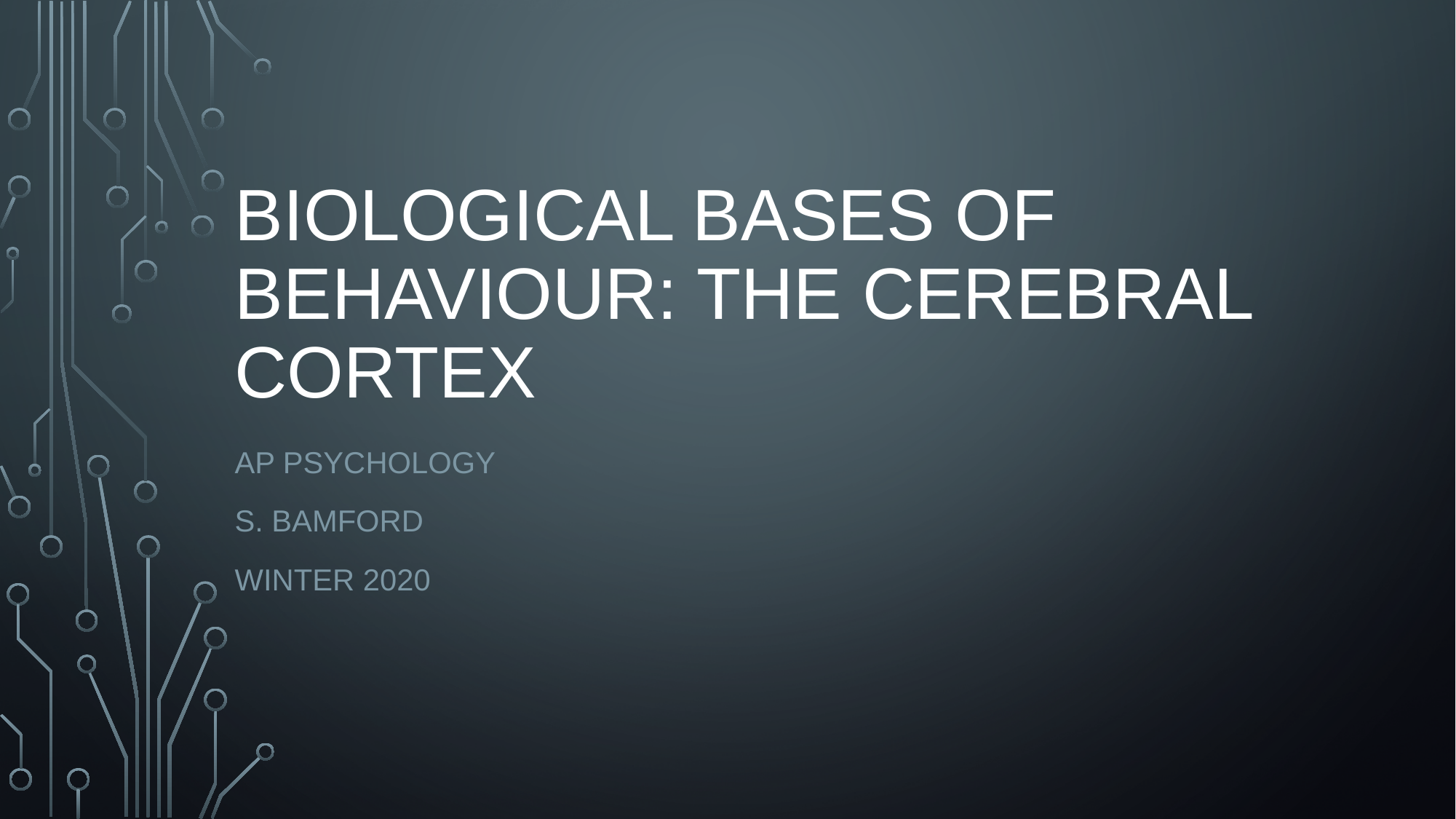

# Biological Bases of Behaviour: The Cerebral Cortex
AP Psychology
S. Bamford
Winter 2020